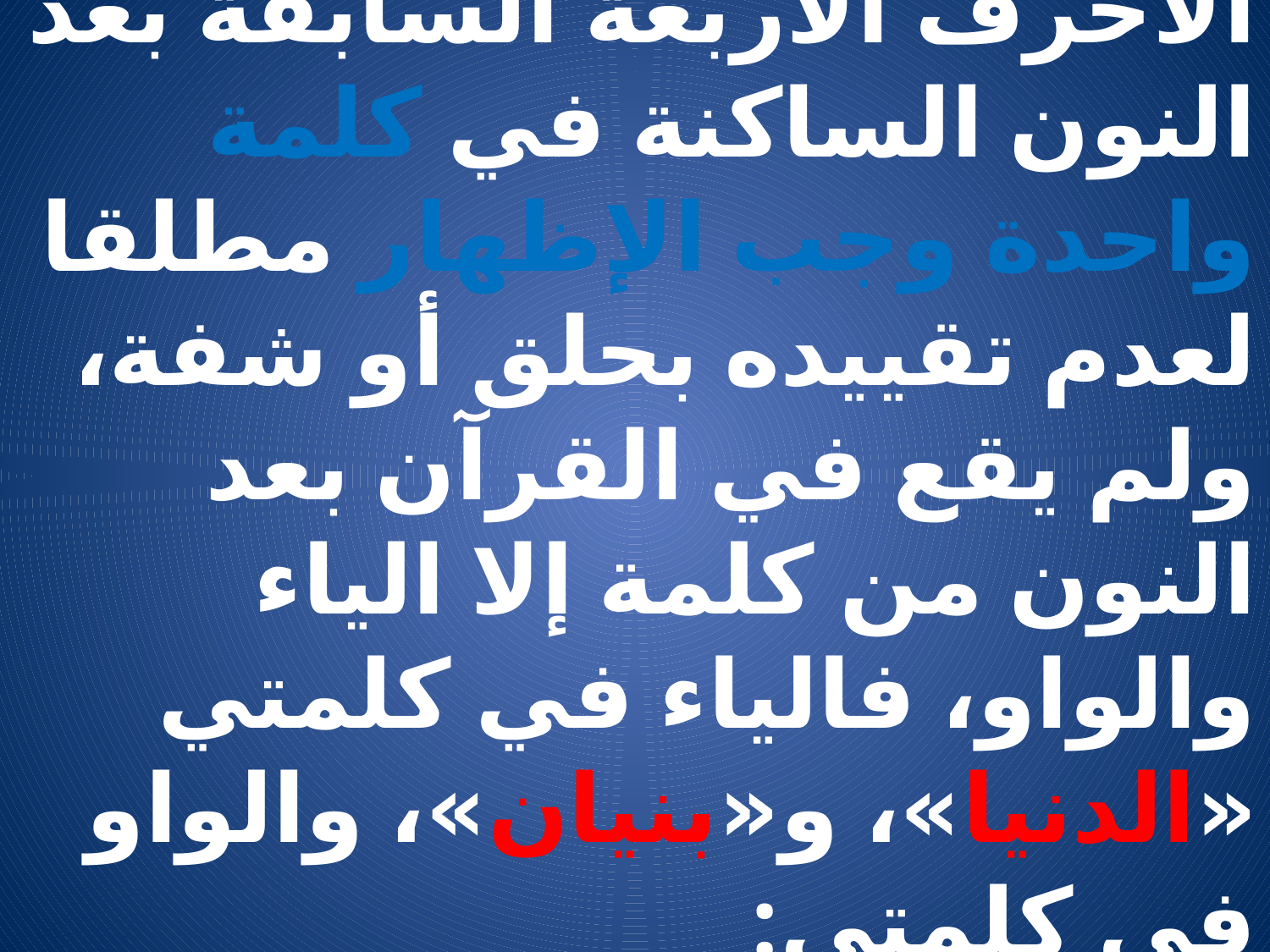

# أما إذا وقع حرف من هذه الأحرف الأربعة السابقة بعد النون الساكنة في كلمة واحدة وجب الإظهار مطلقا لعدم تقييده بحلق أو شفة، ولم يقع في القرآن بعد النون من كلمة إلا الياء والواو، فالياء في كلمتي «الدنيا»، و«بنيان»، والواو في كلمتي: «صنوان»، و«قنوان».